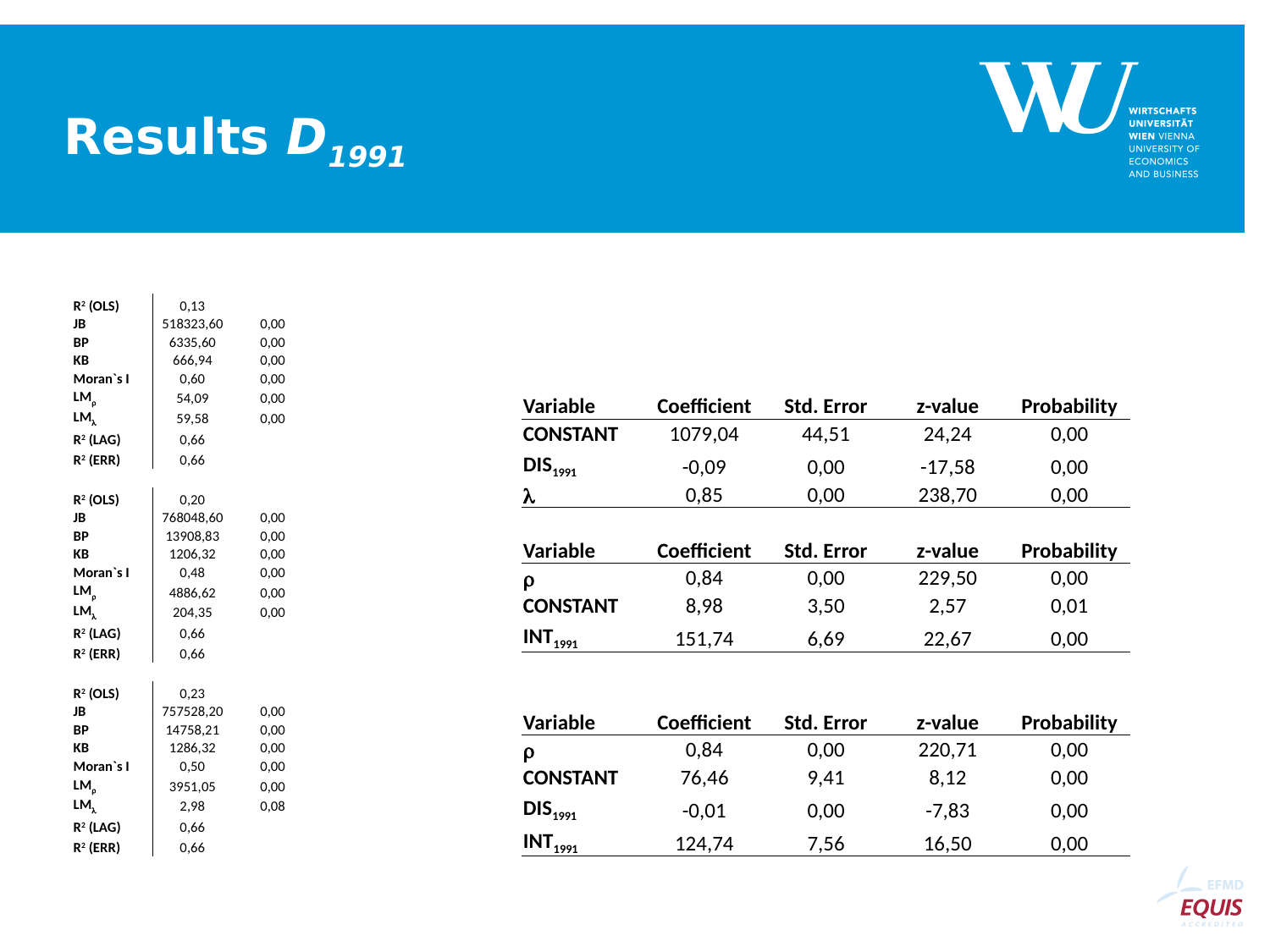

# Results D1991
| R2 (OLS) | 0,13 |  |
| --- | --- | --- |
| JB | 518323,60 | 0,00 |
| BP | 6335,60 | 0,00 |
| KB | 666,94 | 0,00 |
| Moran`s I | 0,60 | 0,00 |
| LMρ | 54,09 | 0,00 |
| LMλ | 59,58 | 0,00 |
| R2 (LAG) | 0,66 |  |
| R2 (ERR) | 0,66 |  |
|  |  |  |
| R2 (OLS) | 0,20 |  |
| JB | 768048,60 | 0,00 |
| BP | 13908,83 | 0,00 |
| KB | 1206,32 | 0,00 |
| Moran`s I | 0,48 | 0,00 |
| LMρ | 4886,62 | 0,00 |
| LMλ | 204,35 | 0,00 |
| R2 (LAG) | 0,66 |  |
| R2 (ERR) | 0,66 |  |
|  |  |  |
| R2 (OLS) | 0,23 |  |
| JB | 757528,20 | 0,00 |
| BP | 14758,21 | 0,00 |
| KB | 1286,32 | 0,00 |
| Moran`s I | 0,50 | 0,00 |
| LMρ | 3951,05 | 0,00 |
| LMλ | 2,98 | 0,08 |
| R2 (LAG) | 0,66 |  |
| R2 (ERR) | 0,66 |  |
| Variable | Coefficient | Std. Error | z-value | Probability |
| --- | --- | --- | --- | --- |
| CONSTANT | 1079,04 | 44,51 | 24,24 | 0,00 |
| DIS1991 | -0,09 | 0,00 | -17,58 | 0,00 |
| λ | 0,85 | 0,00 | 238,70 | 0,00 |
|  |  |  |  |  |
| Variable | Coefficient | Std. Error | z-value | Probability |
| ρ | 0,84 | 0,00 | 229,50 | 0,00 |
| CONSTANT | 8,98 | 3,50 | 2,57 | 0,01 |
| INT1991 | 151,74 | 6,69 | 22,67 | 0,00 |
|  |  |  |  |  |
|  |  |  |  |  |
| Variable | Coefficient | Std. Error | z-value | Probability |
| ρ | 0,84 | 0,00 | 220,71 | 0,00 |
| CONSTANT | 76,46 | 9,41 | 8,12 | 0,00 |
| DIS1991 | -0,01 | 0,00 | -7,83 | 0,00 |
| INT1991 | 124,74 | 7,56 | 16,50 | 0,00 |